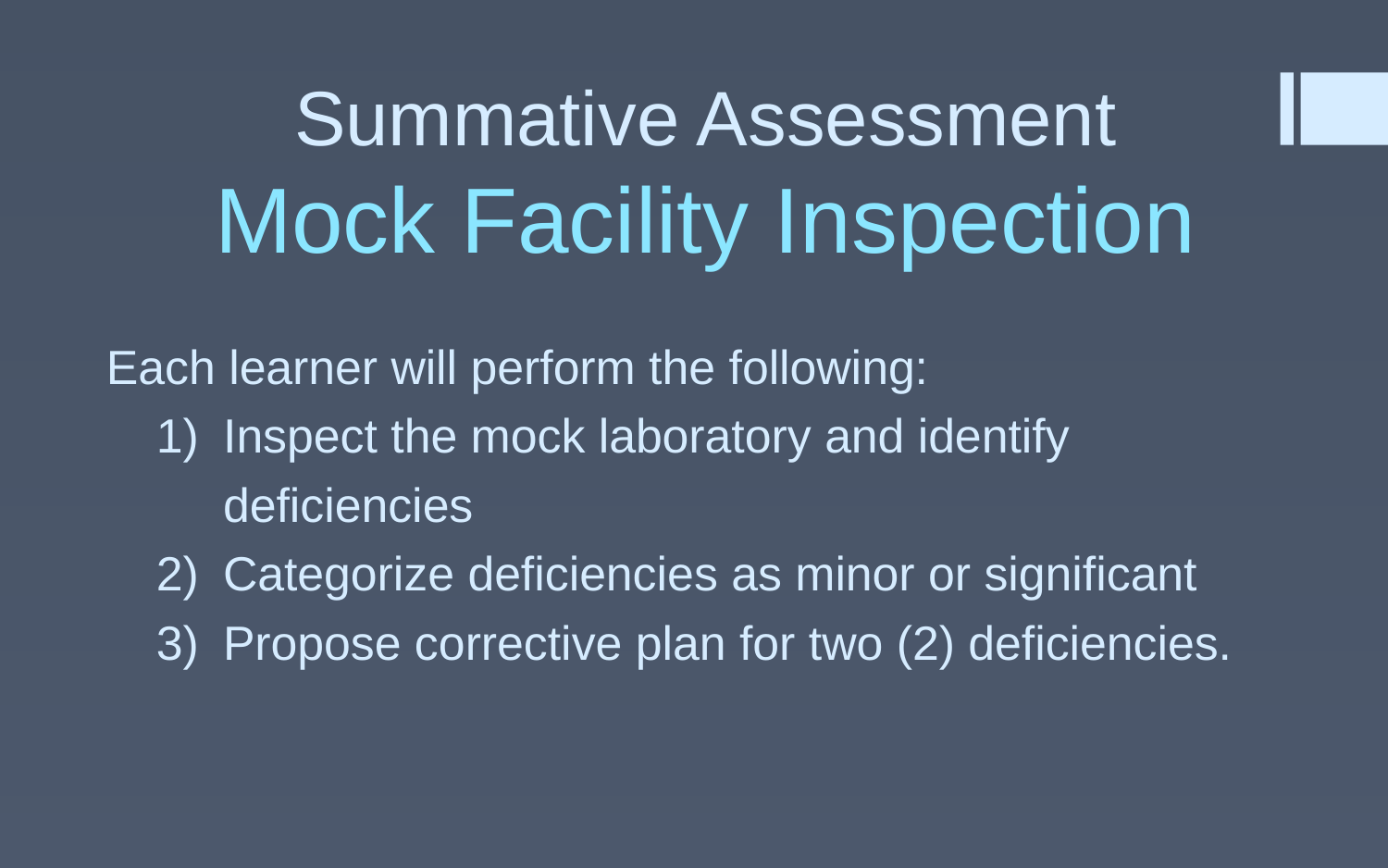

# Summative Assessment Mock Facility Inspection
Each learner will perform the following:
Inspect the mock laboratory and identify deficiencies
Categorize deficiencies as minor or significant
Propose corrective plan for two (2) deficiencies.